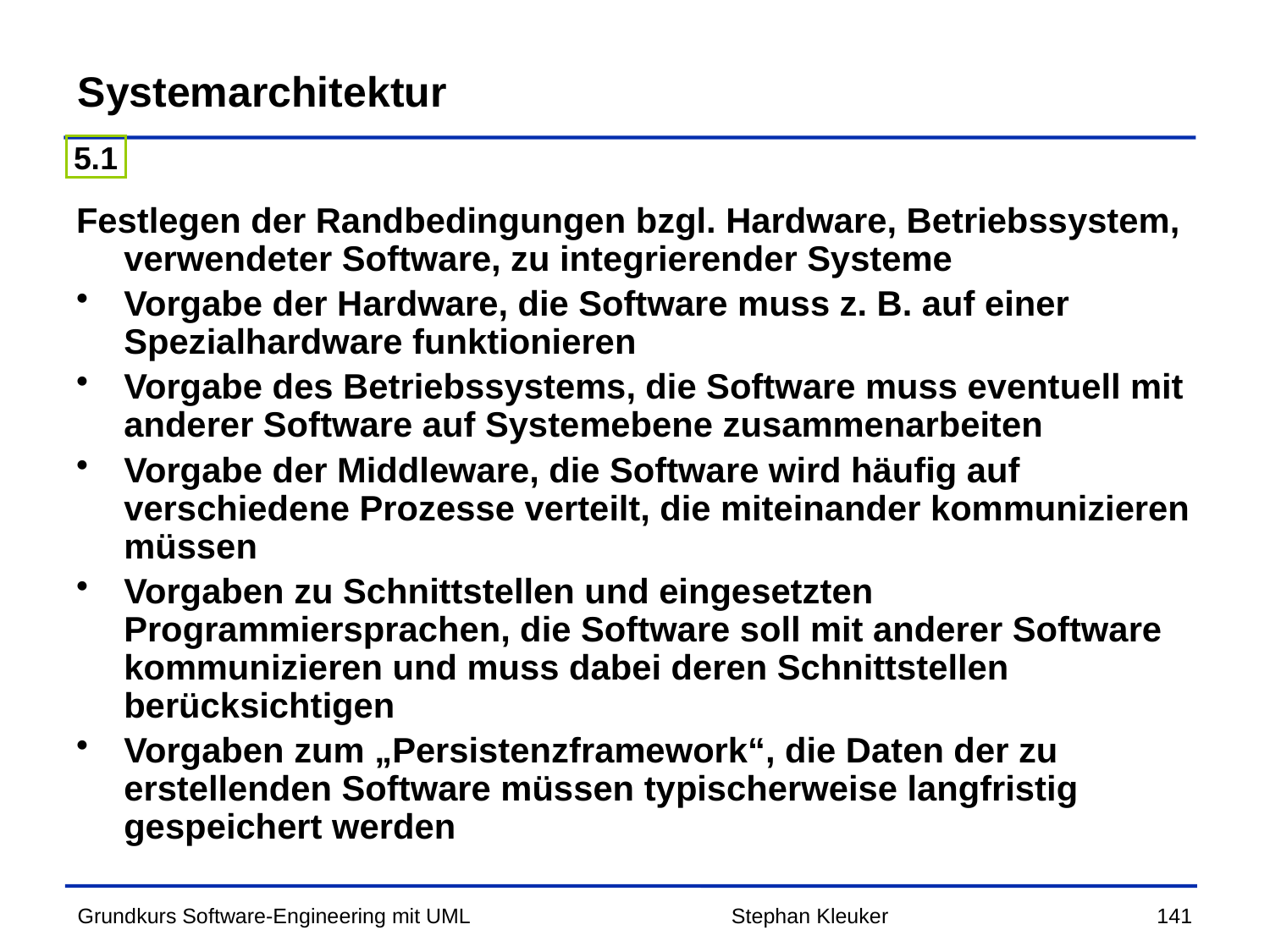

# Systemarchitektur
5.1
Festlegen der Randbedingungen bzgl. Hardware, Betriebssystem, verwendeter Software, zu integrierender Systeme
Vorgabe der Hardware, die Software muss z. B. auf einer Spezialhardware funktionieren
Vorgabe des Betriebssystems, die Software muss eventuell mit anderer Software auf Systemebene zusammenarbeiten
Vorgabe der Middleware, die Software wird häufig auf verschiedene Prozesse verteilt, die miteinander kommunizieren müssen
Vorgaben zu Schnittstellen und eingesetzten Programmiersprachen, die Software soll mit anderer Software kommunizieren und muss dabei deren Schnittstellen berücksichtigen
Vorgaben zum „Persistenzframework“, die Daten der zu erstellenden Software müssen typischerweise langfristig gespeichert werden
Stephan Kleuker